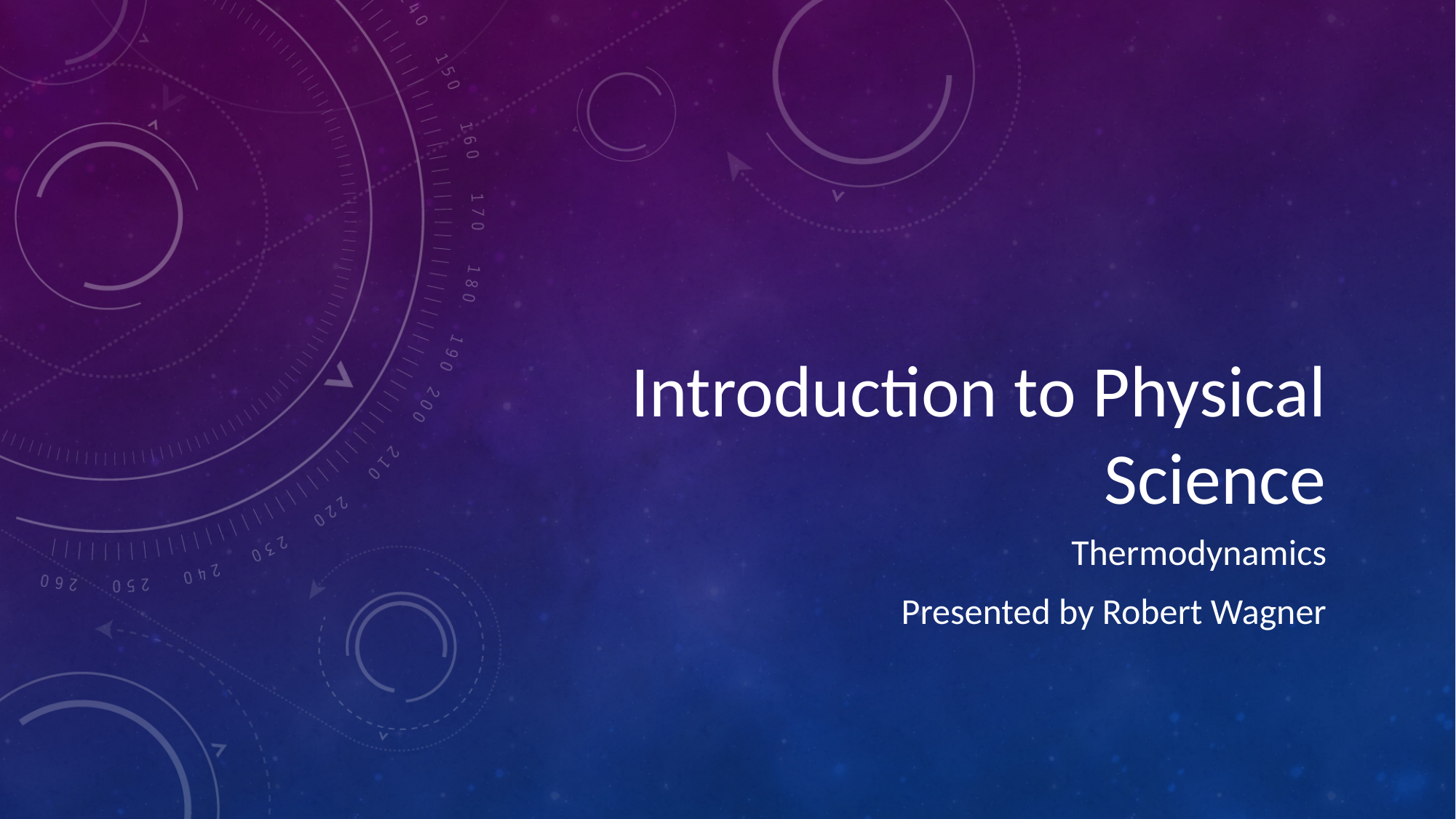

# Introduction to Physical Science
Thermodynamics
Presented by Robert Wagner